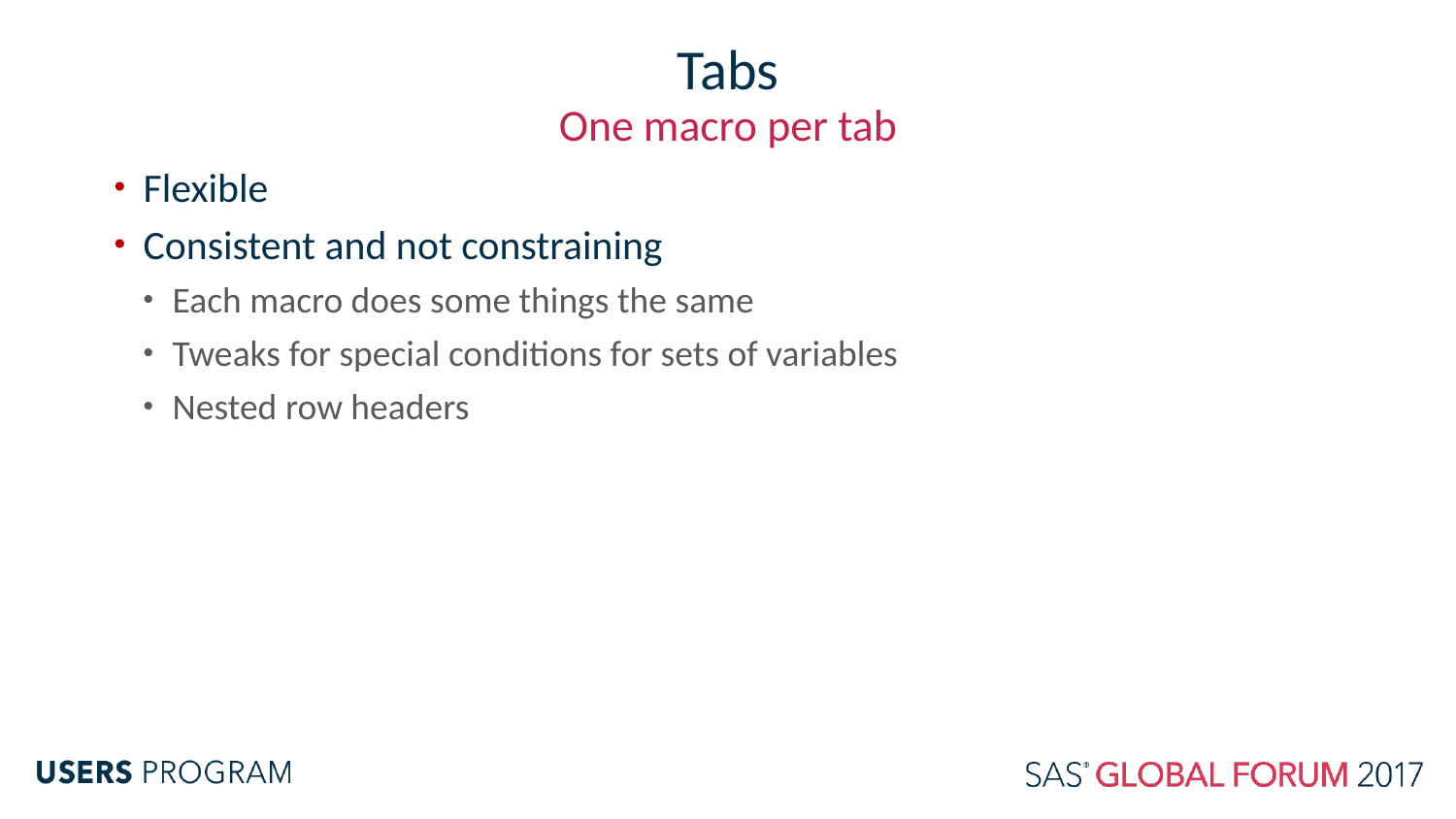

# Tabs
One macro per tab
Flexible
Consistent and not constraining
Each macro does some things the same
Tweaks for special conditions for sets of variables
Nested row headers